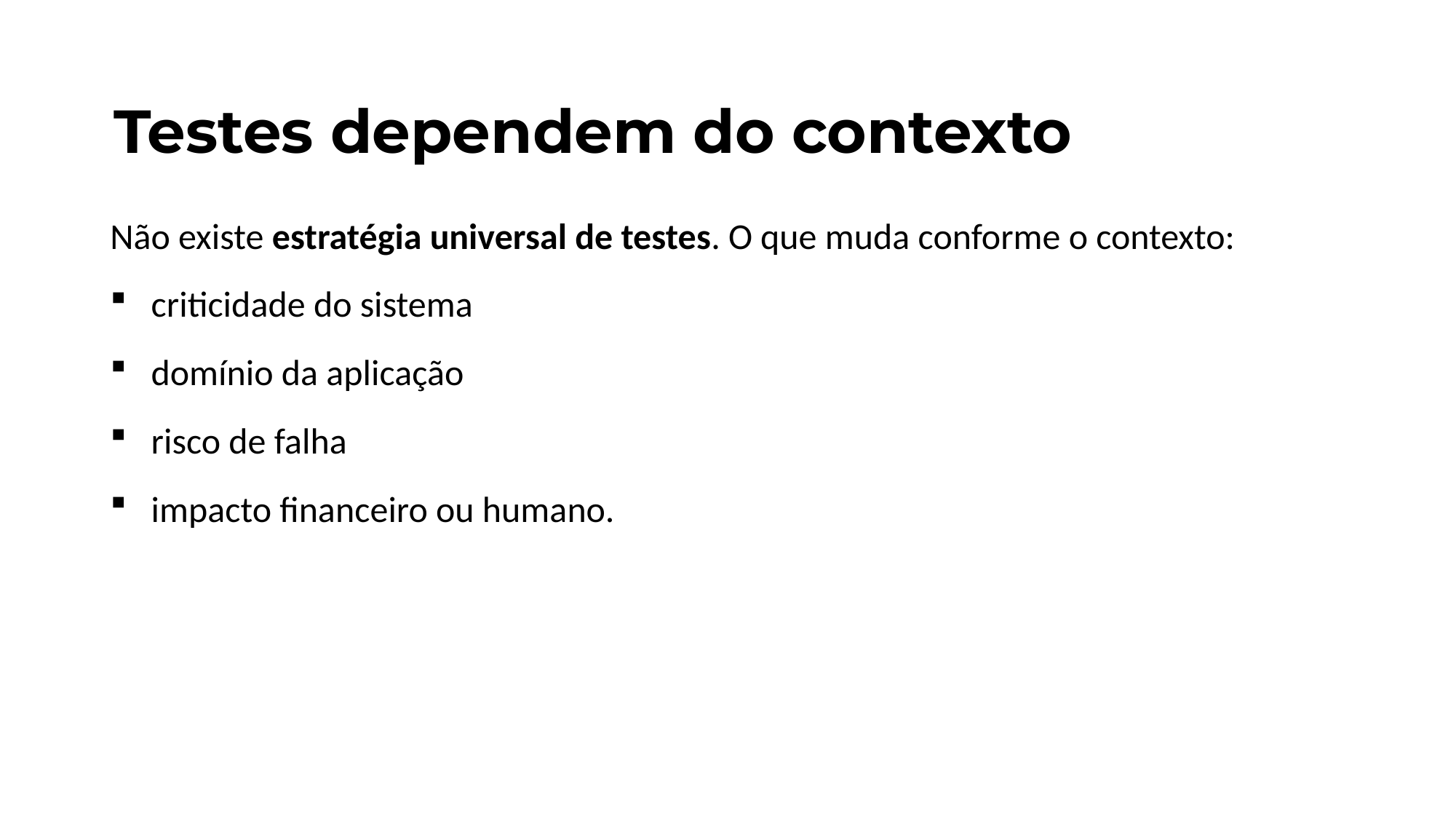

Testes dependem do contexto
Não existe estratégia universal de testes. O que muda conforme o contexto:
criticidade do sistema
domínio da aplicação
risco de falha
impacto financeiro ou humano.